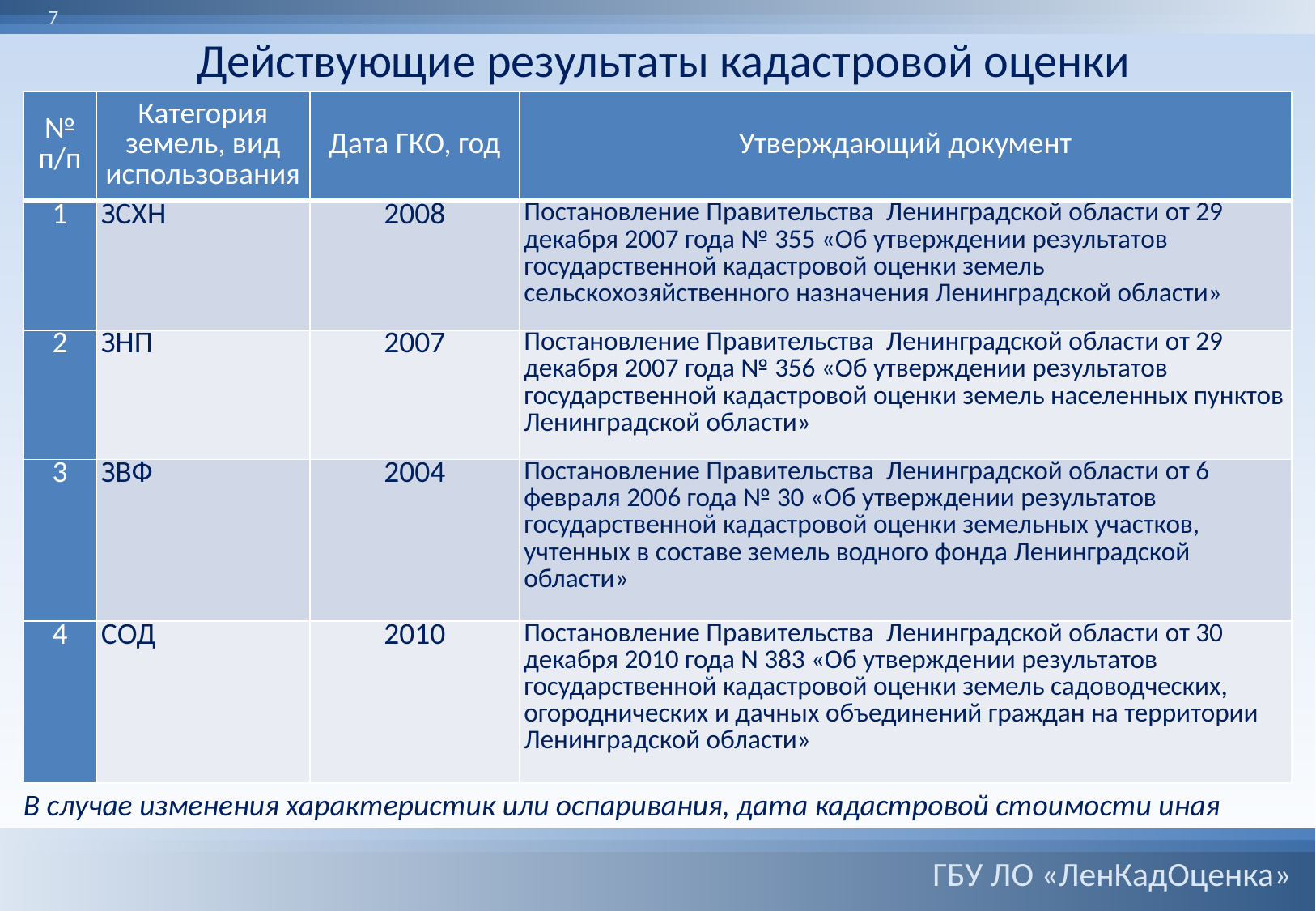

7
Действующие результаты кадастровой оценки
| № п/п | Категория земель, вид использования | Дата ГКО, год | Утверждающий документ |
| --- | --- | --- | --- |
| 1 | ЗСХН | 2008 | Постановление Правительства Ленинградской области от 29 декабря 2007 года № 355 «Об утверждении результатов государственной кадастровой оценки земель сельскохозяйственного назначения Ленинградской области» |
| 2 | ЗНП | 2007 | Постановление Правительства Ленинградской области от 29 декабря 2007 года № 356 «Об утверждении результатов государственной кадастровой оценки земель населенных пунктов Ленинградской области» |
| 3 | ЗВФ | 2004 | Постановление Правительства Ленинградской области от 6 февраля 2006 года № 30 «Об утверждении результатов государственной кадастровой оценки земельных участков, учтенных в составе земель водного фонда Ленинградской области» |
| 4 | СОД | 2010 | Постановление Правительства Ленинградской области от 30 декабря 2010 года N 383 «Об утверждении результатов государственной кадастровой оценки земель садоводческих, огороднических и дачных объединений граждан на территории Ленинградской области» |

В случае изменения характеристик или оспаривания, дата кадастровой стоимости иная
ГБУ ЛО «ЛенКадОценка»